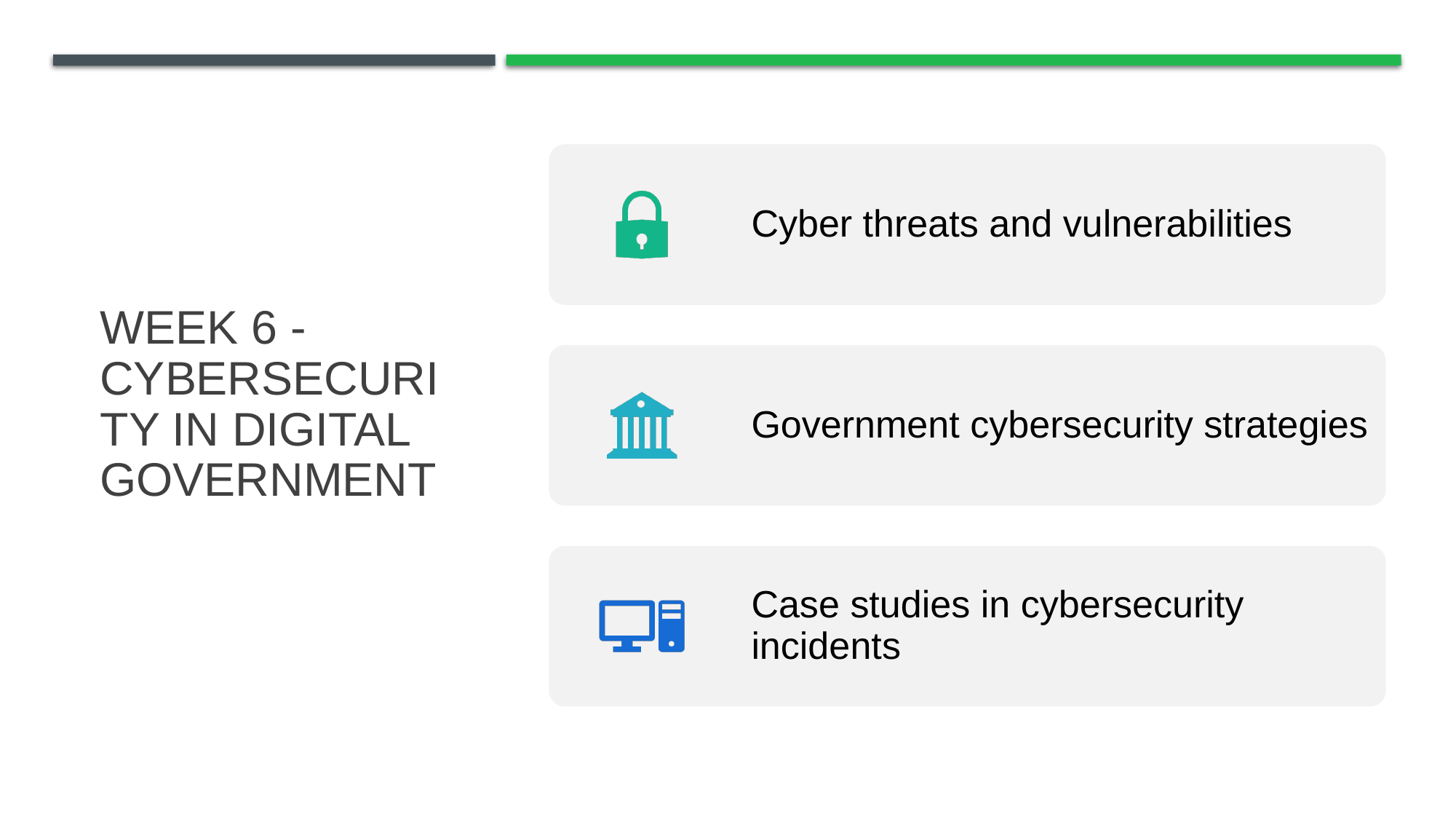

# Week 6 - Cybersecurity in Digital Government
Cyber threats and vulnerabilities
Government cybersecurity strategies
Case studies in cybersecurity incidents